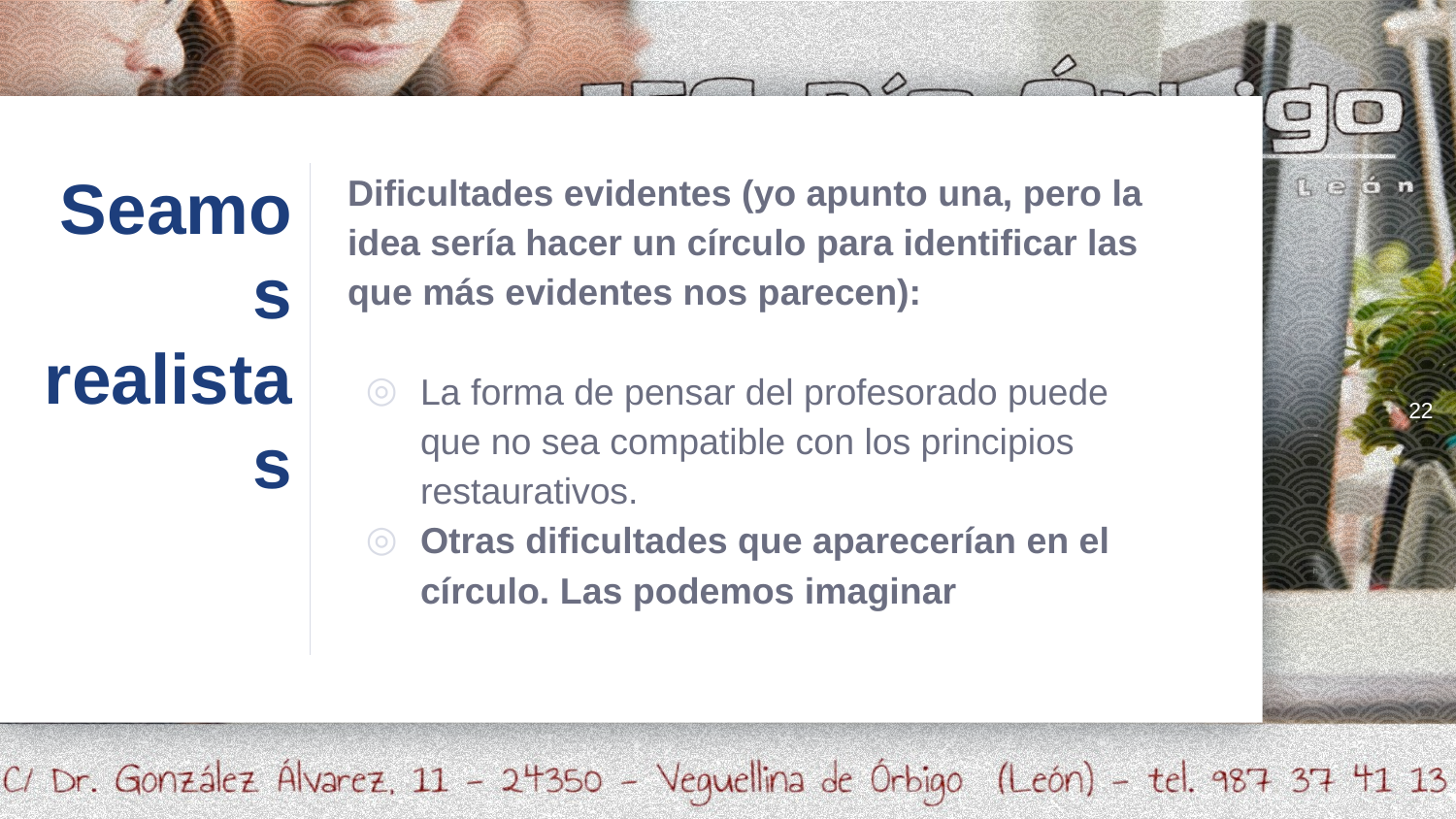

22
# Seamos realistas
Dificultades evidentes (yo apunto una, pero la idea sería hacer un círculo para identificar las que más evidentes nos parecen):

La forma de pensar del profesorado puede que no sea compatible con los principios restaurativos.
Otras dificultades que aparecerían en el círculo. Las podemos imaginar